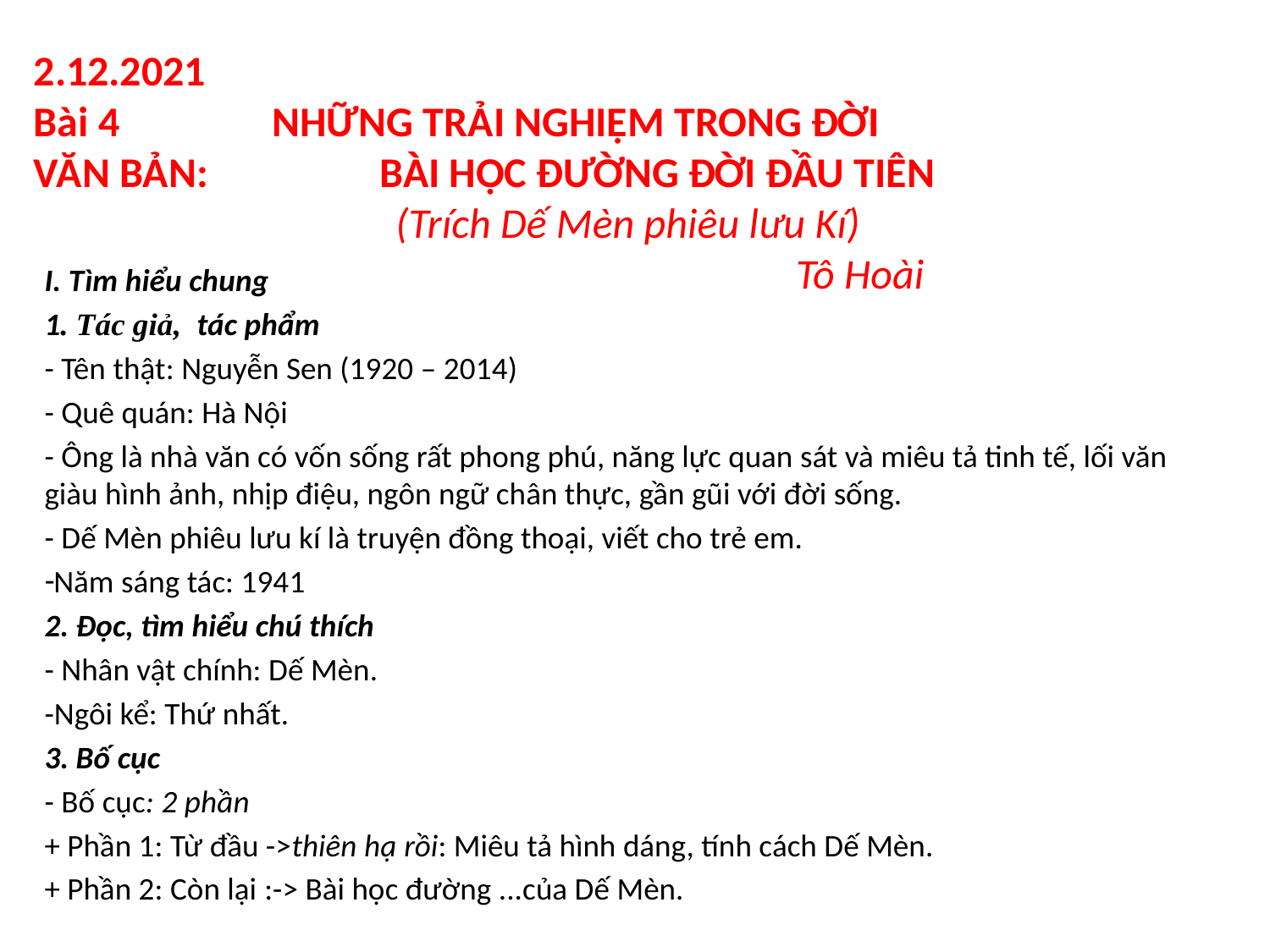

# 2.12.2021 Bài 4                NHỮNG TRẢI NGHIỆM TRONG ĐỜI VĂN BẢN:                  BÀI HỌC ĐƯỜNG ĐỜI ĐẦU TIÊN (Trích Dế Mèn phiêu lưu Kí) Tô Hoài
I. Tìm hiểu chung
1. Tác giả,  tác phẩm
- Tên thật: Nguyễn Sen (1920 – 2014)
- Quê quán: Hà Nội
- Ông là nhà văn có vốn sống rất phong phú, năng lực quan sát và miêu tả tinh tế, lối văn giàu hình ảnh, nhịp điệu, ngôn ngữ chân thực, gần gũi với đời sống.
- Dế Mèn phiêu lưu kí là truyện đồng thoại, viết cho trẻ em.
Năm sáng tác: 1941
2. Đọc, tìm hiểu chú thích
- Nhân vật chính: Dế Mèn.
-Ngôi kể: Thứ nhất.
3. Bố cục
- Bố cục: 2 phần
+ Phần 1: Từ đầu ->thiên hạ rồi: Miêu tả hình dáng, tính cách Dế Mèn.
+ Phần 2: Còn lại :-> Bài học đường ...của Dế Mèn.